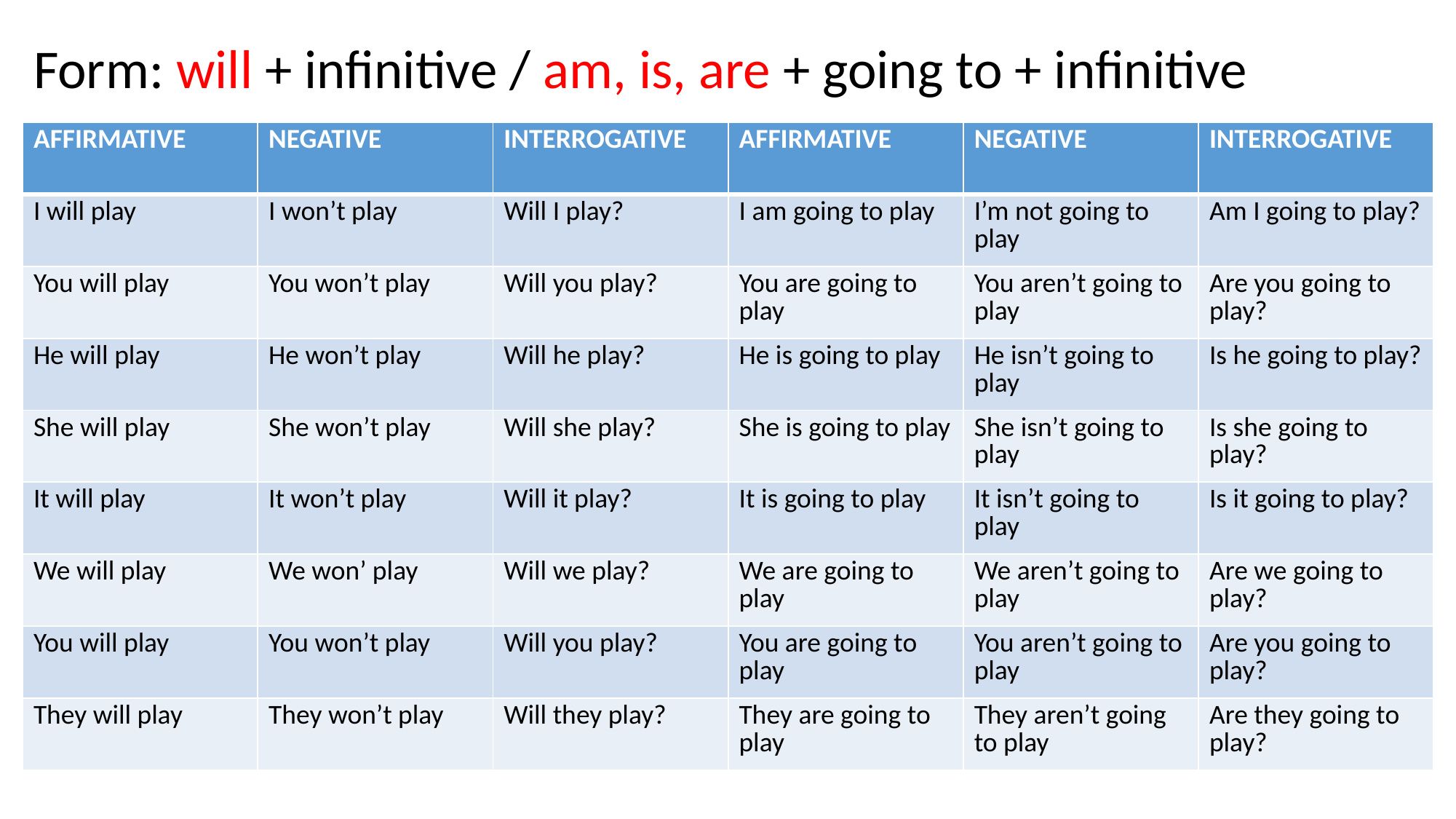

# Form: will + infinitive / am, is, are + going to + infinitive
| AFFIRMATIVE | NEGATIVE | INTERROGATIVE | AFFIRMATIVE | NEGATIVE | INTERROGATIVE |
| --- | --- | --- | --- | --- | --- |
| I will play | I won’t play | Will I play? | I am going to play | I’m not going to play | Am I going to play? |
| You will play | You won’t play | Will you play? | You are going to play | You aren’t going to play | Are you going to play? |
| He will play | He won’t play | Will he play? | He is going to play | He isn’t going to play | Is he going to play? |
| She will play | She won’t play | Will she play? | She is going to play | She isn’t going to play | Is she going to play? |
| It will play | It won’t play | Will it play? | It is going to play | It isn’t going to play | Is it going to play? |
| We will play | We won’ play | Will we play? | We are going to play | We aren’t going to play | Are we going to play? |
| You will play | You won’t play | Will you play? | You are going to play | You aren’t going to play | Are you going to play? |
| They will play | They won’t play | Will they play? | They are going to play | They aren’t going to play | Are they going to play? |